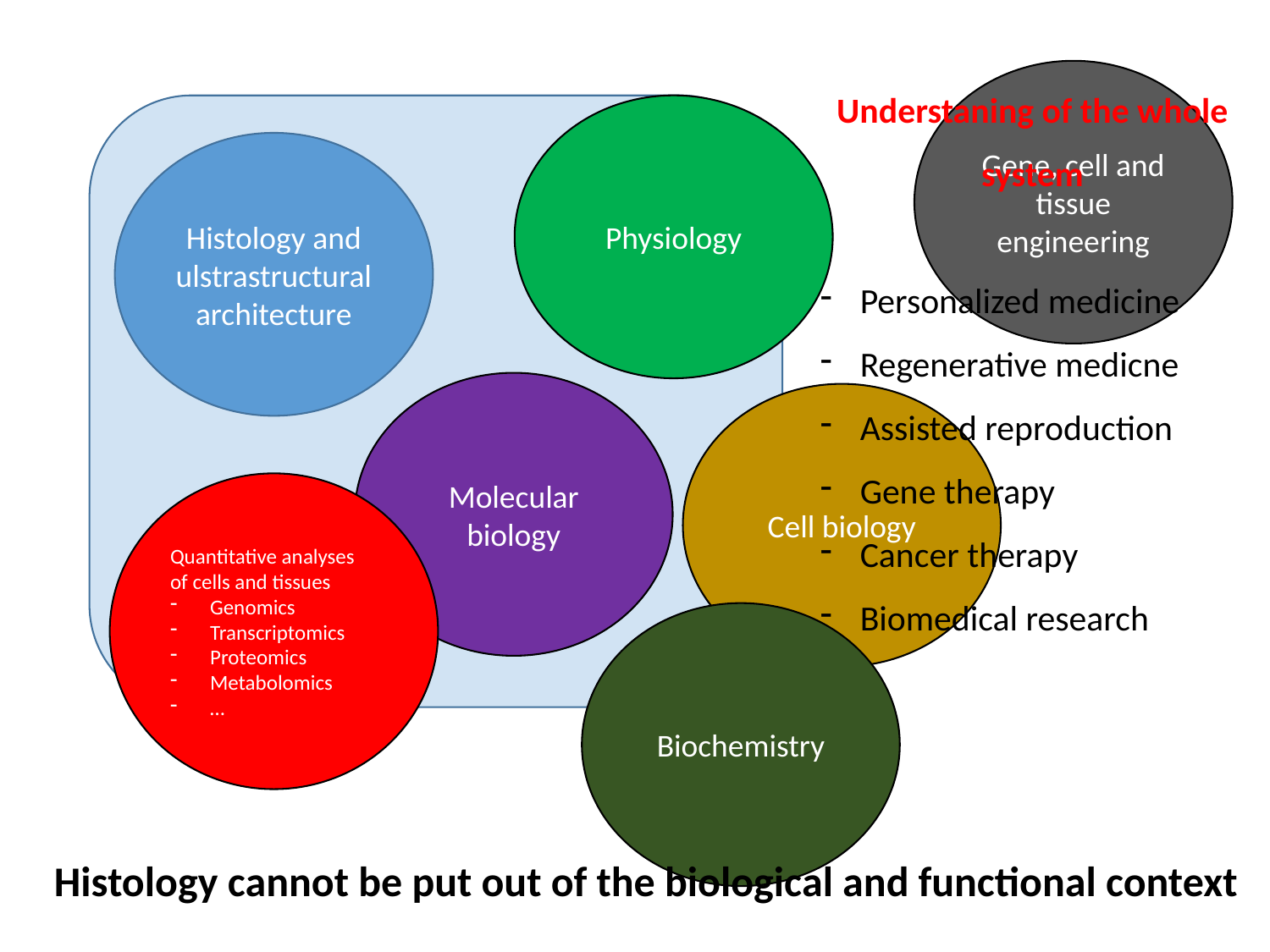

Understaning of the whole system

Personalized medicine
Regenerative medicne
Assisted reproduction
Gene therapy
Cancer therapy
Biomedical research

Gene, cell and tissue engineering

Physiology
Histology and ulstrastructural architecture
Molecular biology
Cell biology
Quantitative analyses of cells and tissues
Genomics
Transcriptomics
Proteomics
Metabolomics
…
Biochemistry
Histology cannot be put out of the biological and functional context